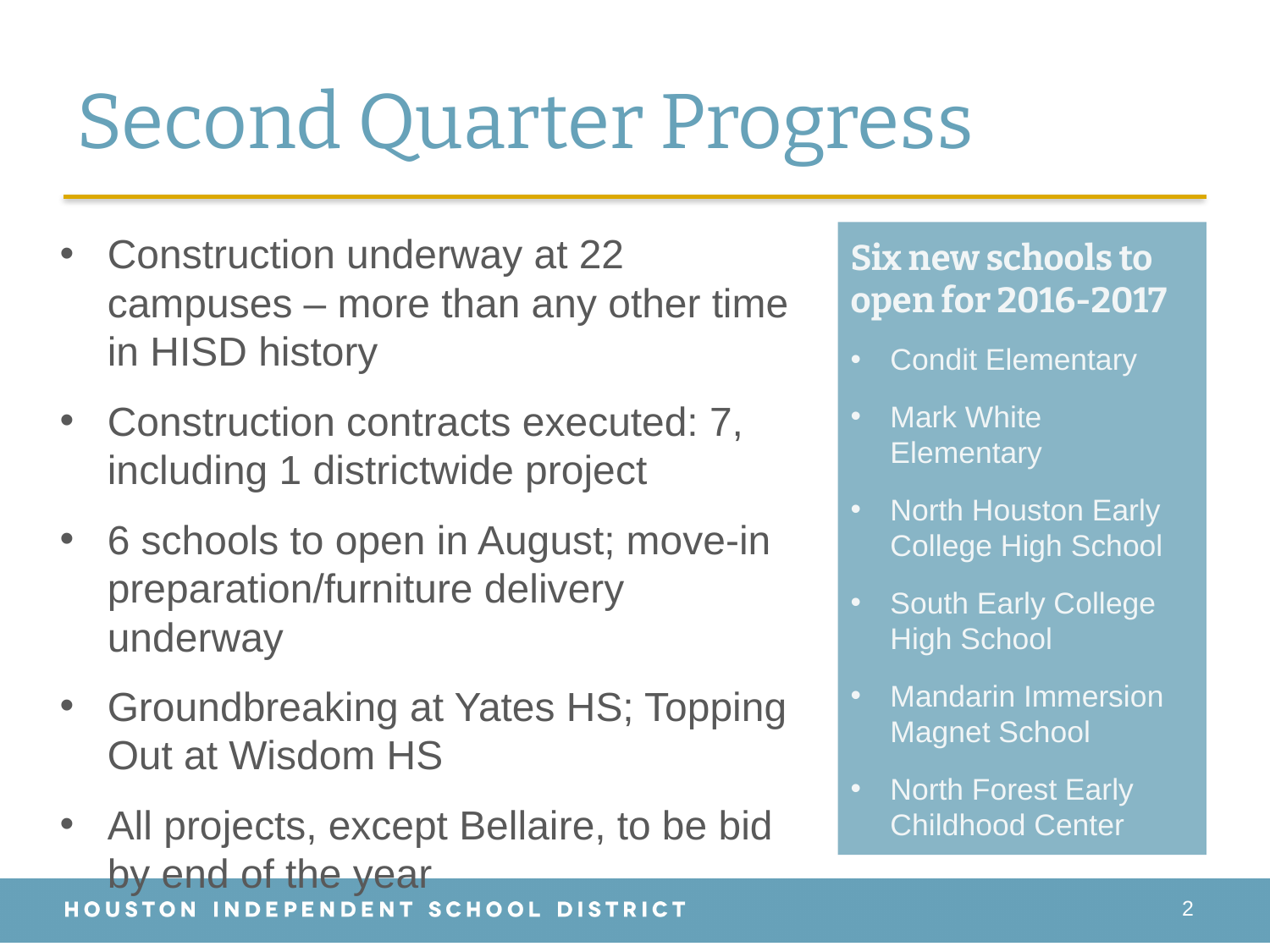

# Second Quarter Progress
Construction underway at 22 campuses – more than any other time in HISD history
Construction contracts executed: 7, including 1 districtwide project
6 schools to open in August; move-in preparation/furniture delivery underway
Groundbreaking at Yates HS; Topping Out at Wisdom HS
All projects, except Bellaire, to be bid by end of the year

Six new schools to open for 2016-2017
Condit Elementary
Mark White Elementary
North Houston Early College High School
South Early College High School
Mandarin Immersion Magnet School
North Forest Early Childhood Center
2